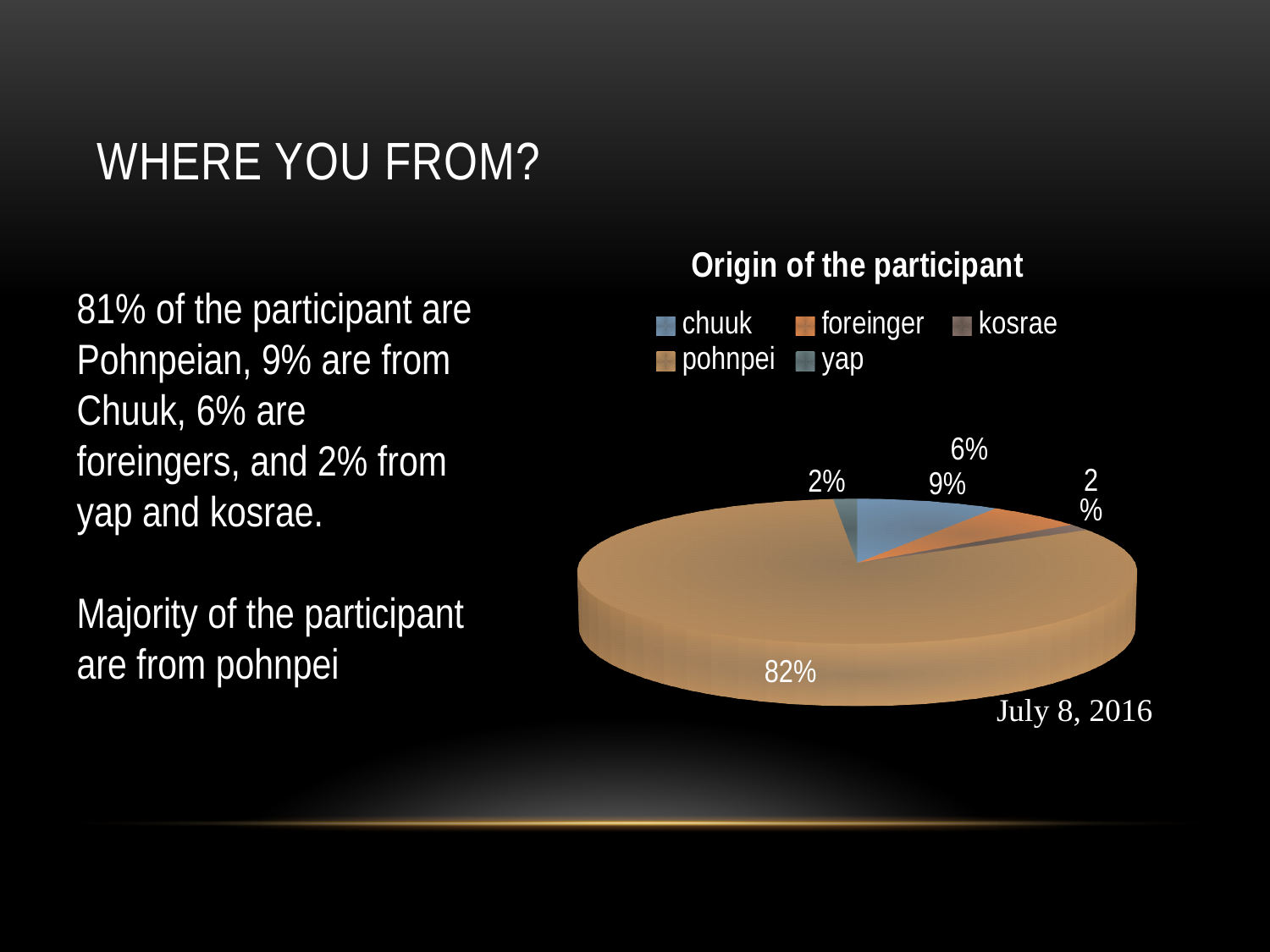

# Where you from?

[unsupported chart]

81% of the participant are Pohnpeian, 9% are from Chuuk, 6% are foreingers, and 2% from yap and kosrae.

Majority of the participant are from pohnpei